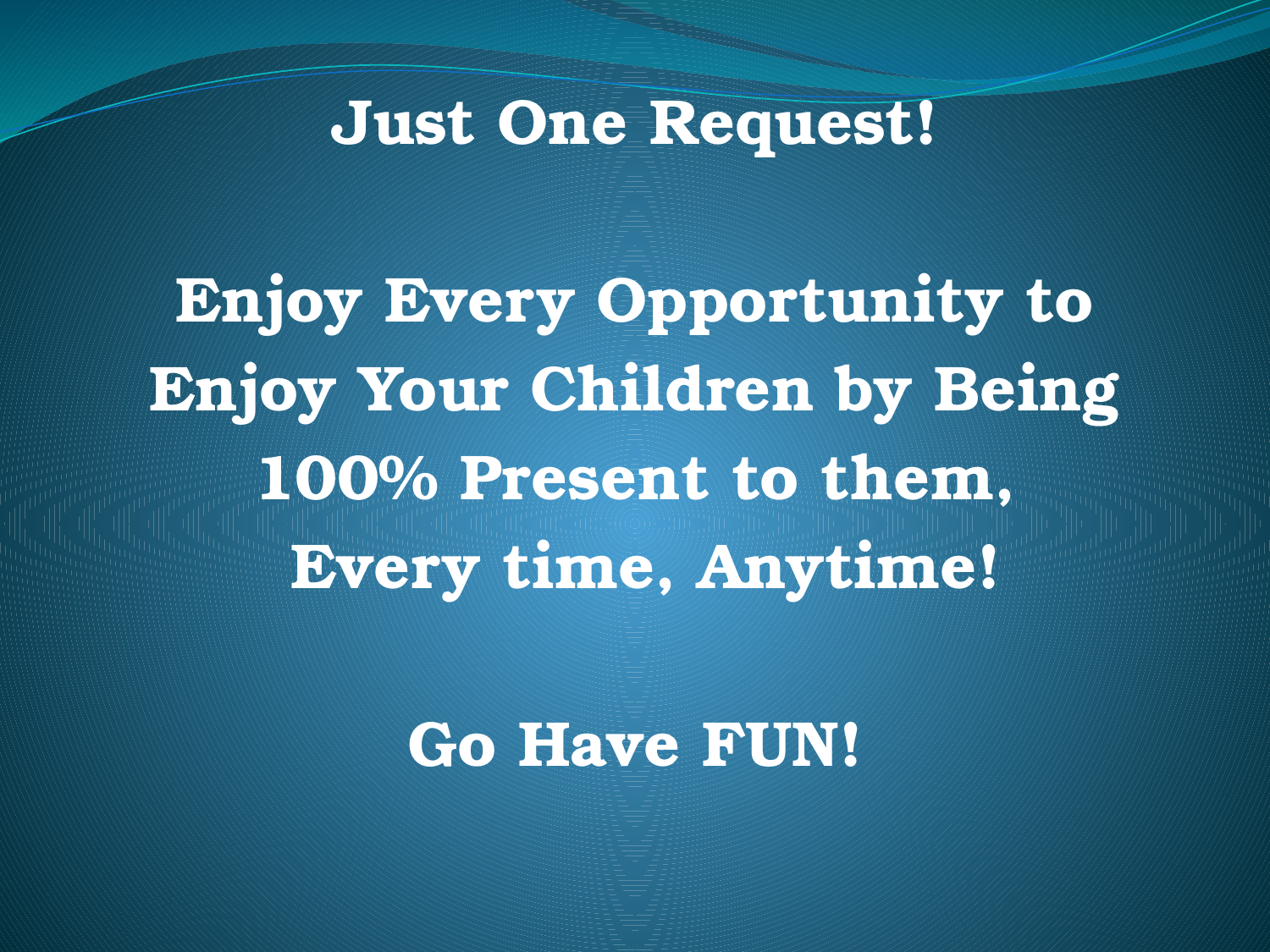

Just One Request!

Enjoy Every Opportunity to
 Enjoy Your Children by Being
100% Present to them,
 Every time, Anytime!

Go Have FUN!